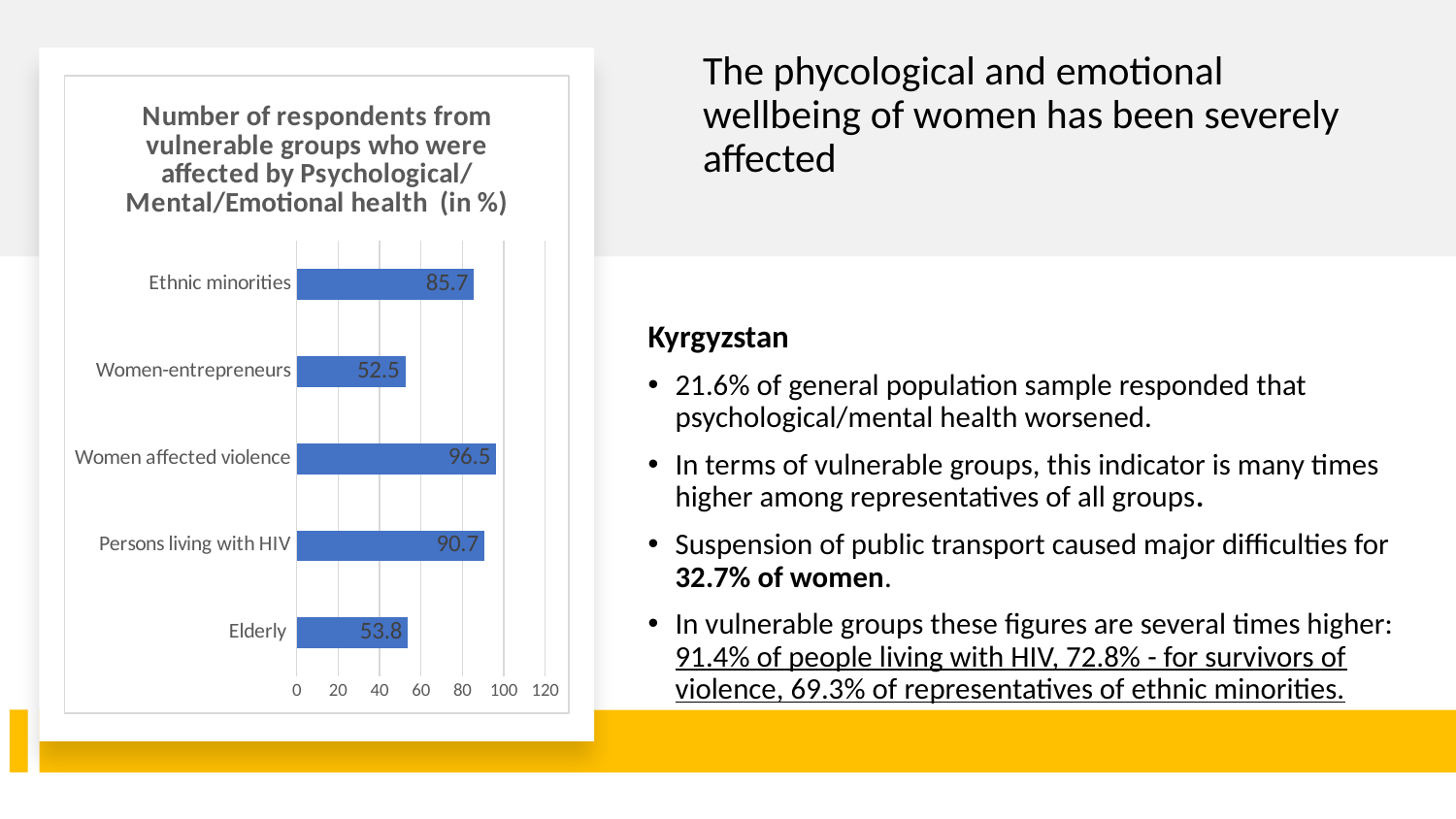

# The phycological and emotional wellbeing of women has been severely affected

### Chart: Number of respondents from vulnerable groups who were affected by Psychological/Mental/Emotional health  (in %)

| Category |  |
|---|---|
| Elderly  | 53.8 |
| Persons living with HIV | 90.7 |
| Women affected violence | 96.5 |
| Women-entrepreneurs | 52.5 |
| Ethnic minorities | 85.7 |
Kyrgyzstan
21.6% of general population sample responded that psychological/mental health worsened.
In terms of vulnerable groups, this indicator is many times higher among representatives of all groups.
Suspension of public transport caused major difficulties for 32.7% of women.
In vulnerable groups these figures are several times higher: 91.4% of people living with HIV, 72.8% - for survivors of violence, 69.3% of representatives of ethnic minorities.